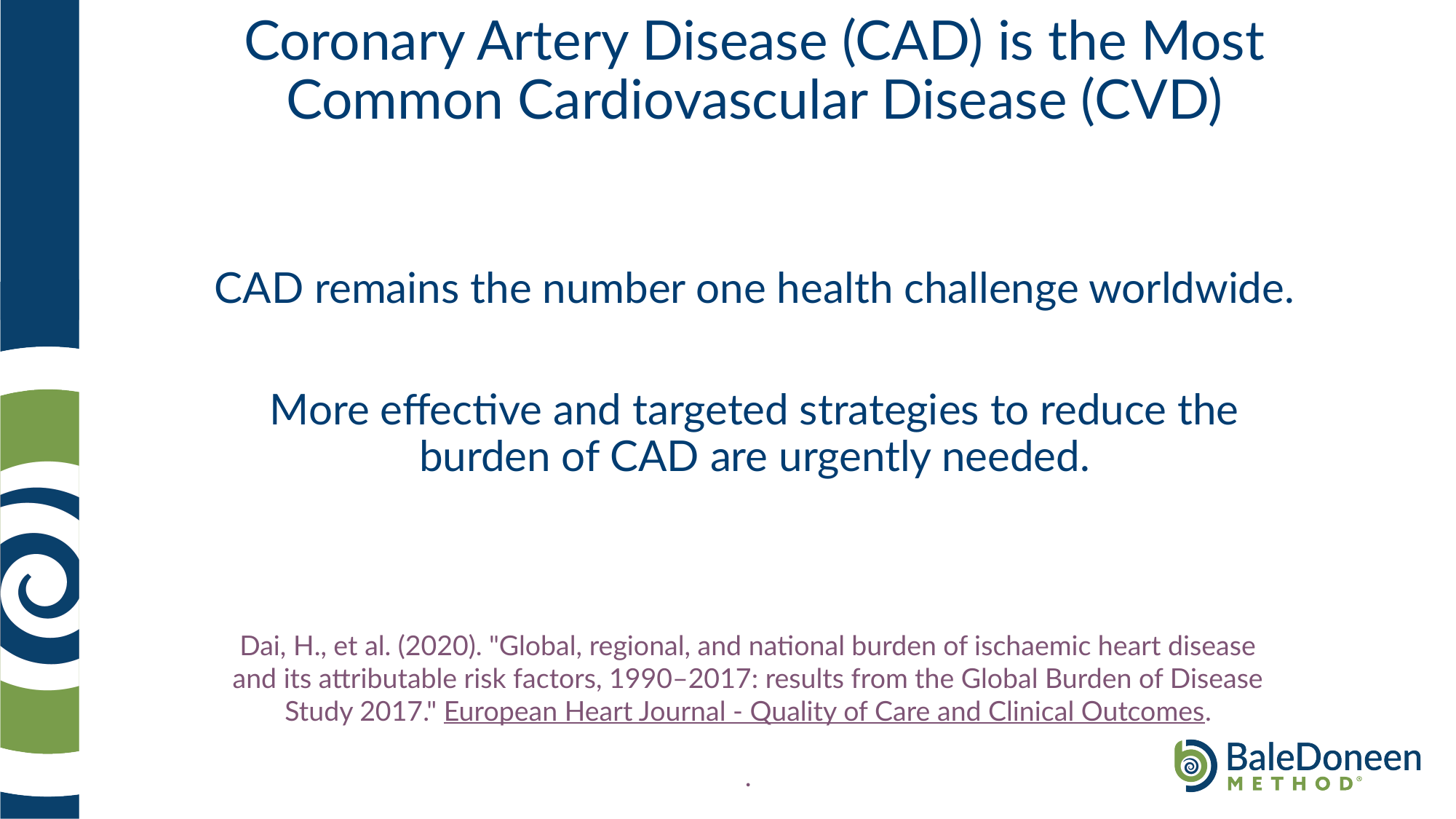

# Coronary Artery Disease (CAD) is the Most Common Cardiovascular Disease (CVD)
CAD remains the number one health challenge worldwide.

More effective and targeted strategies to reduce the burden of CAD are urgently needed.

Dai, H., et al. (2020). "Global, regional, and national burden of ischaemic heart disease and its attributable risk factors, 1990–2017: results from the Global Burden of Disease Study 2017." European Heart Journal - Quality of Care and Clinical Outcomes.

.